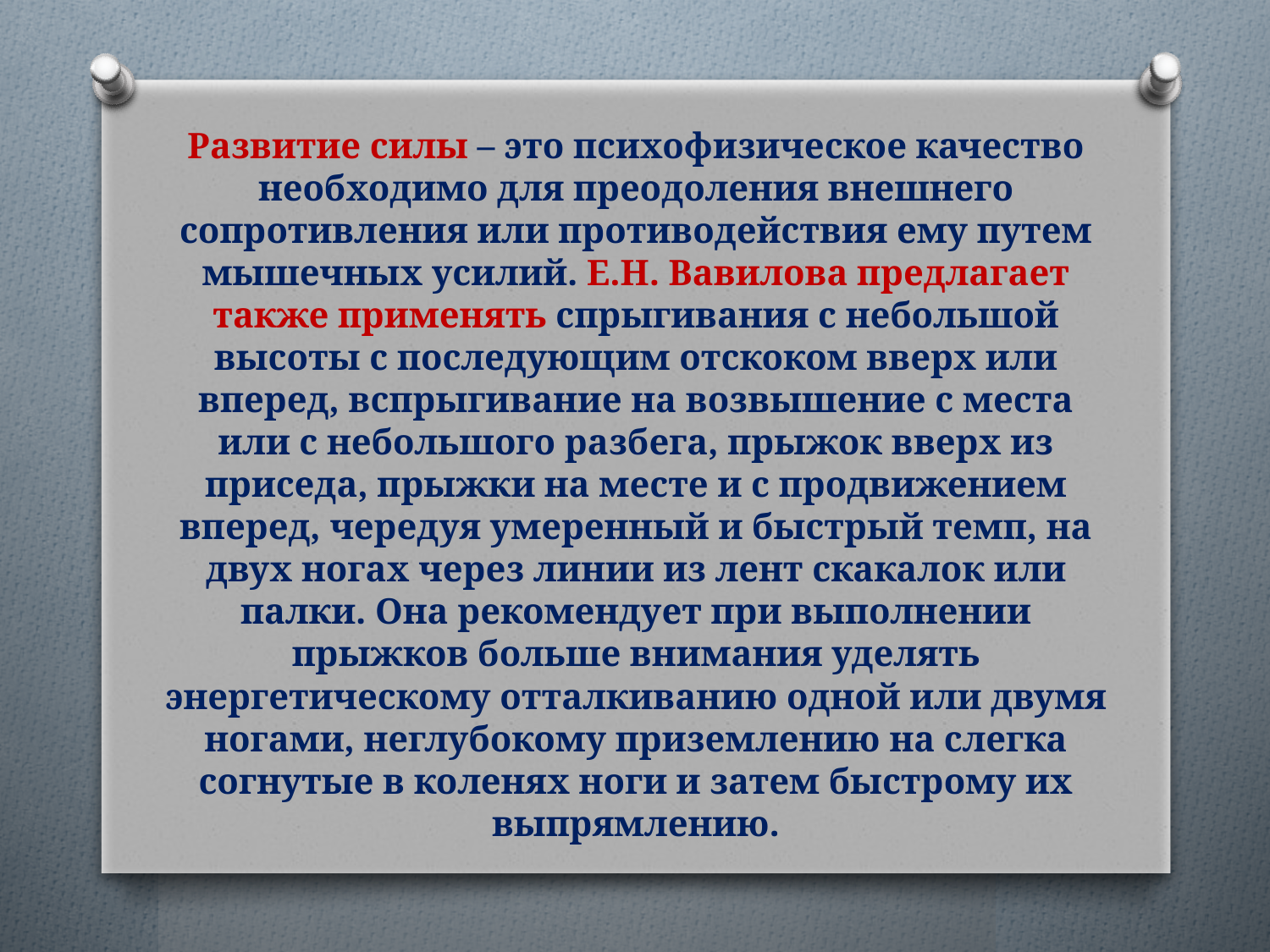

# Развитие силы – это психофизическое качество необходимо для преодоления внешнего сопротивления или противодействия ему путем мышечных усилий. Е.Н. Вавилова предлагает также применять спрыгивания с небольшой высоты с последующим отскоком вверх или вперед, вспрыгивание на возвышение с места или с небольшого разбега, прыжок вверх из приседа, прыжки на месте и с продвижением вперед, чередуя умеренный и быстрый темп, на двух ногах через линии из лент скакалок или палки. Она рекомендует при выполнении прыжков больше внимания уделять энергетическому отталкиванию одной или двумя ногами, неглубокому приземлению на слегка согнутые в коленях ноги и затем быстрому их выпрямлению.